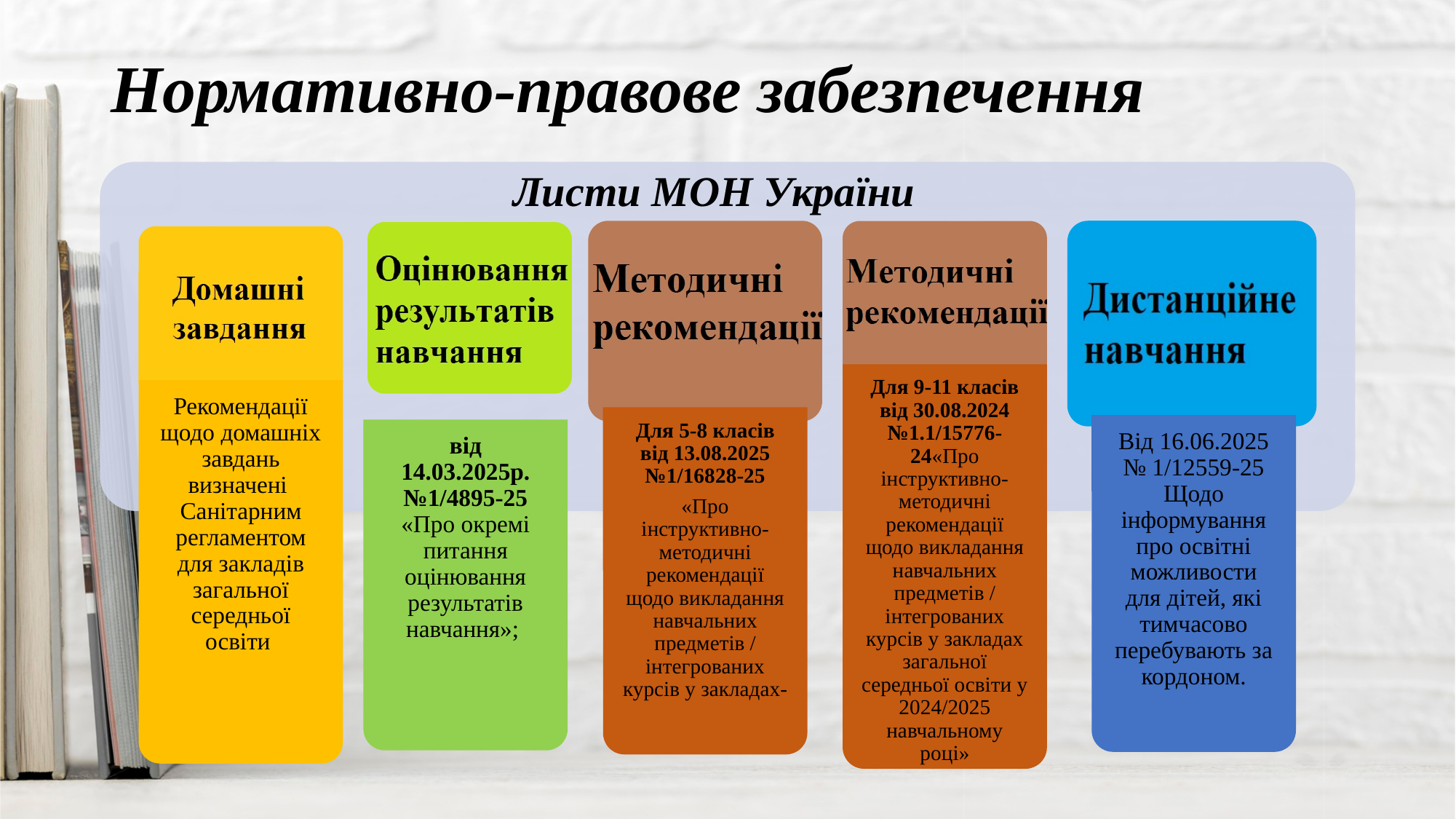

# Нормативно-правове забезпечення
Листи МОН України
Рекомендації щодо домашніх завдань визначені  Санітарним регламентом для закладів загальної середньої освіти
від 14.03.2025р. №1/4895-25 «Про окремі питання оцінювання результатів навчання»;
Для 5-8 класів від 13.08.2025 №1/16828-25
«Про інструктивно-методичні рекомендації щодо викладання навчальних предметів / інтегрованих курсів у закладах-
Для 9-11 класів від 30.08.2024 №1.1/15776-24«Про інструктивно-методичні рекомендації щодо викладання навчальних предметів / інтегрованих курсів у закладах загальної середньої освіти у 2024/2025 навчальному році»
Від 16.06.2025 № 1/12559-25 Щодо інформування про освітні можливости для дітей, які тимчасово перебувають за кордоном.